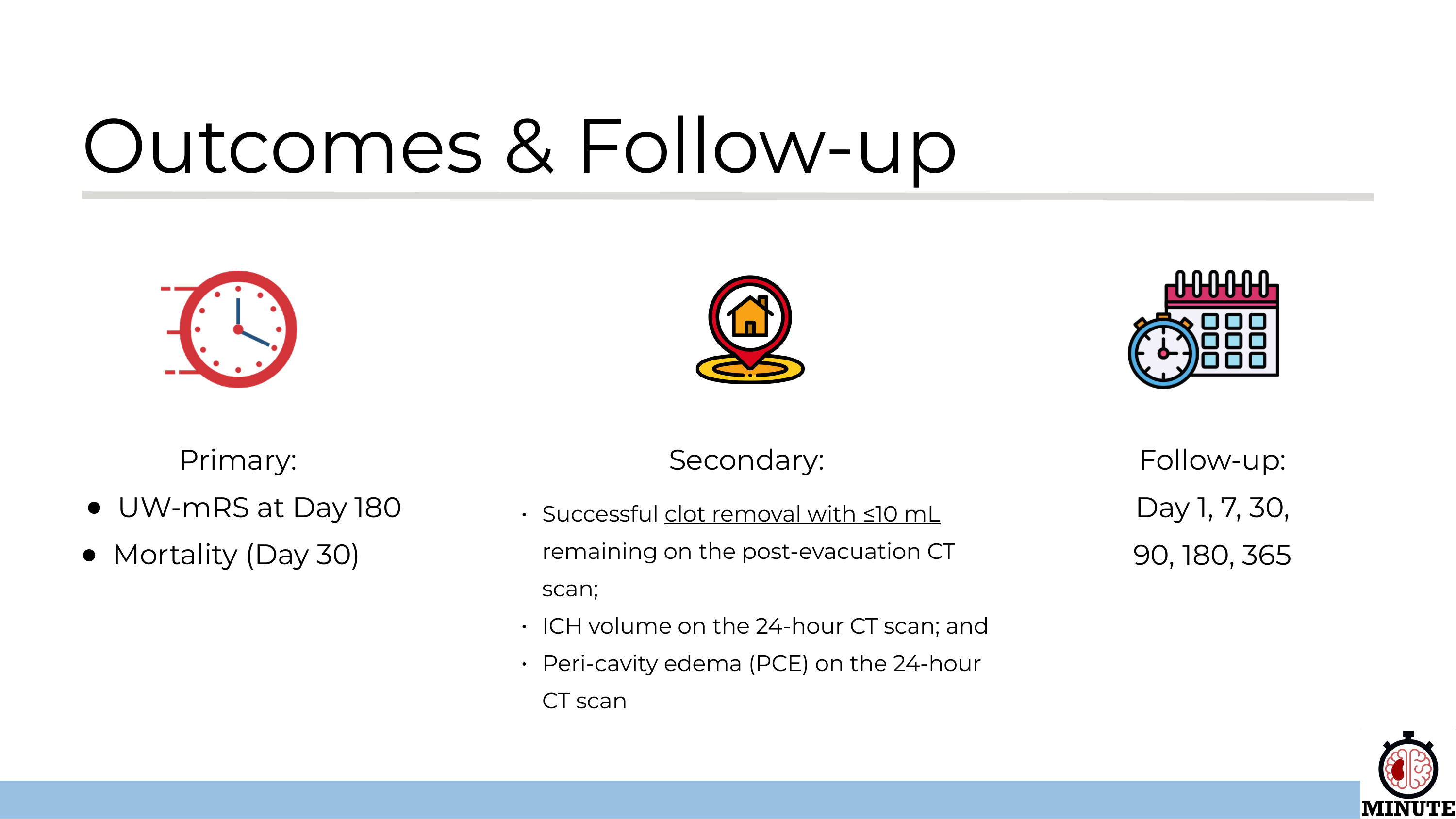

Outcomes & Follow-up​

Follow-up: Day 1, 7, 30, 90, 180, 365
Primary:
UW-mRS at Day 180
Mortality (Day 30)

Secondary:

Successful clot removal with ≤10 mL remaining on the post-evacuation CT scan;
ICH volume on the 24-hour CT scan; and
Peri-cavity edema (PCE) on the 24-hour CT scan